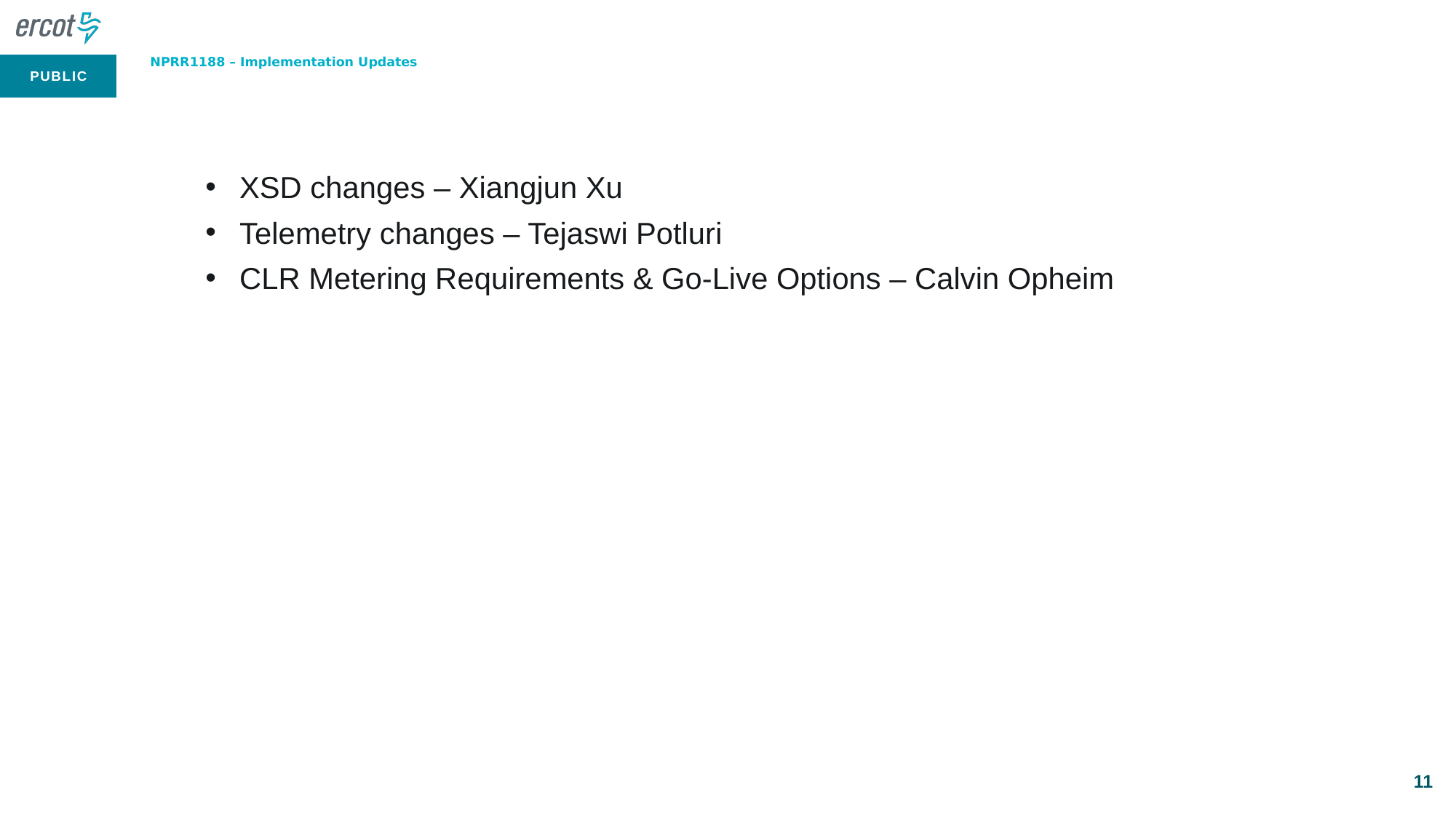

# NPRR1188 – Implementation Updates

XSD changes – Xiangjun Xu
Telemetry changes – Tejaswi Potluri
CLR Metering Requirements & Go-Live Options – Calvin Opheim

11